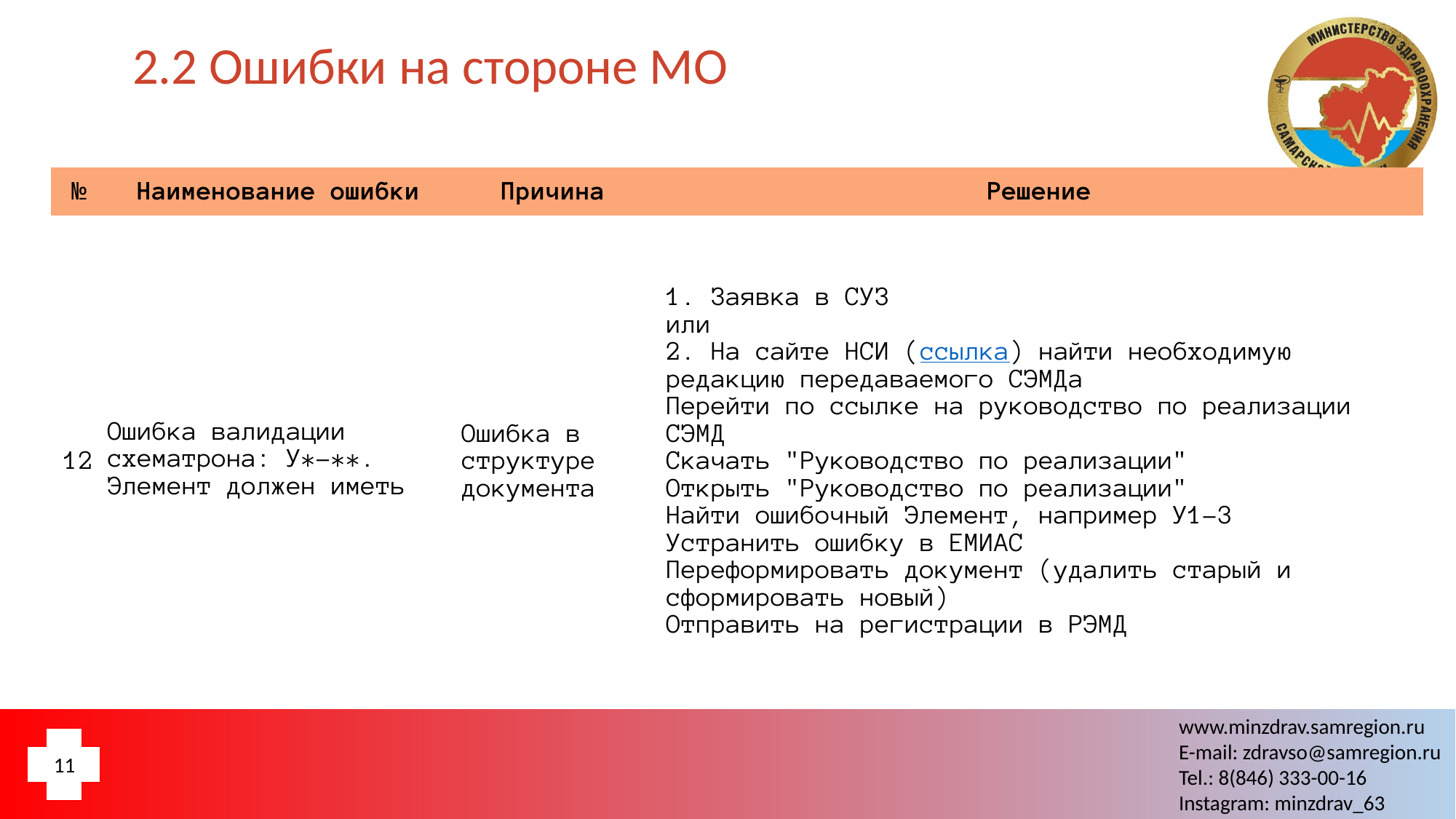

2.2 Ошибки на стороне МО
| № | Наименование ошибки | Причина | Решение |
| --- | --- | --- | --- |
| 12 | Ошибка валидации схематрона: У\*-\*\*. Элемент должен иметь | Ошибка в структуре документа | 1. Заявка в СУЗ или 2. На сайте НСИ (ссылка) найти необходимую редакцию передаваемого СЭМДа Перейти по ссылке на руководство по реализации СЭМД Скачать "Руководство по реализации" Открыть "Руководство по реализации" Найти ошибочный Элемент, например У1-3 Устранить ошибку в ЕМИАС Переформировать документ (удалить старый и сформировать новый) Отправить на регистрации в РЭМД |
11